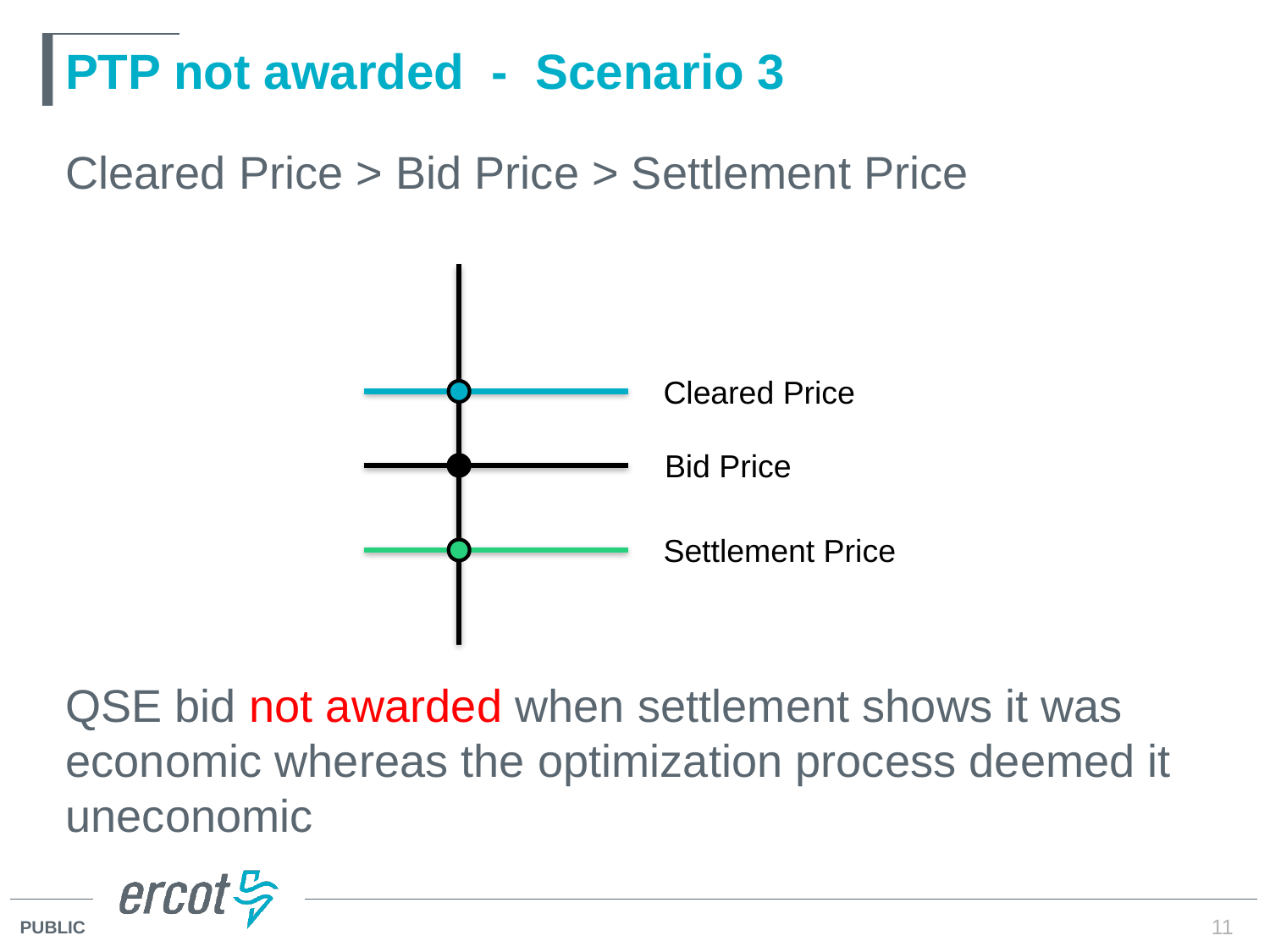

# PTP not awarded  -  Scenario 3
Cleared Price > Bid Price > Settlement Price

QSE bid not awarded when settlement shows it was economic whereas the optimization process deemed it uneconomic

Cleared Price

Bid Price
Settlement Price

11